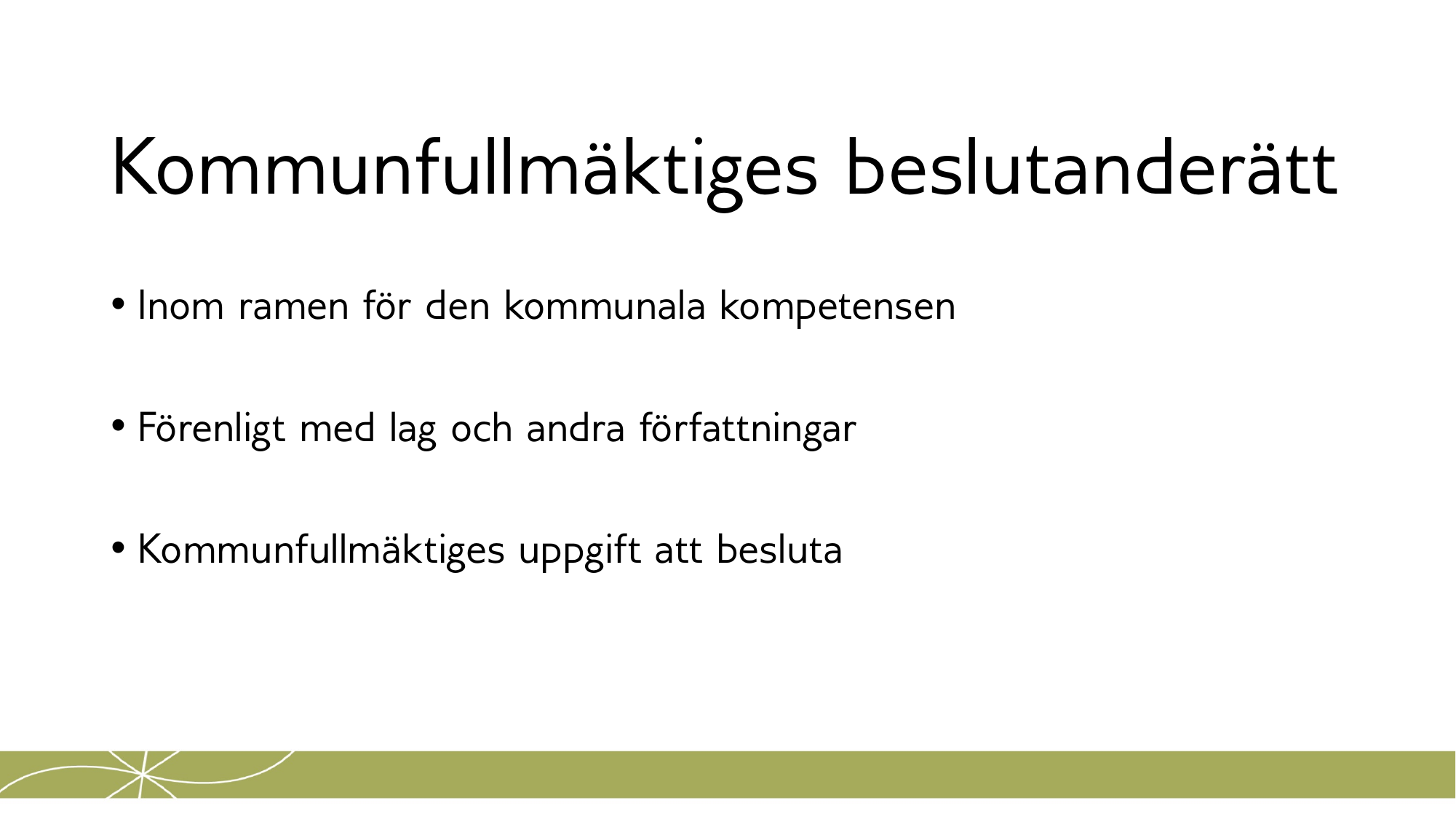

# Kommunfullmäktiges beslutanderätt
Inom ramen för den kommunala kompetensen

Förenligt med lag och andra författningar

Kommunfullmäktiges uppgift att besluta